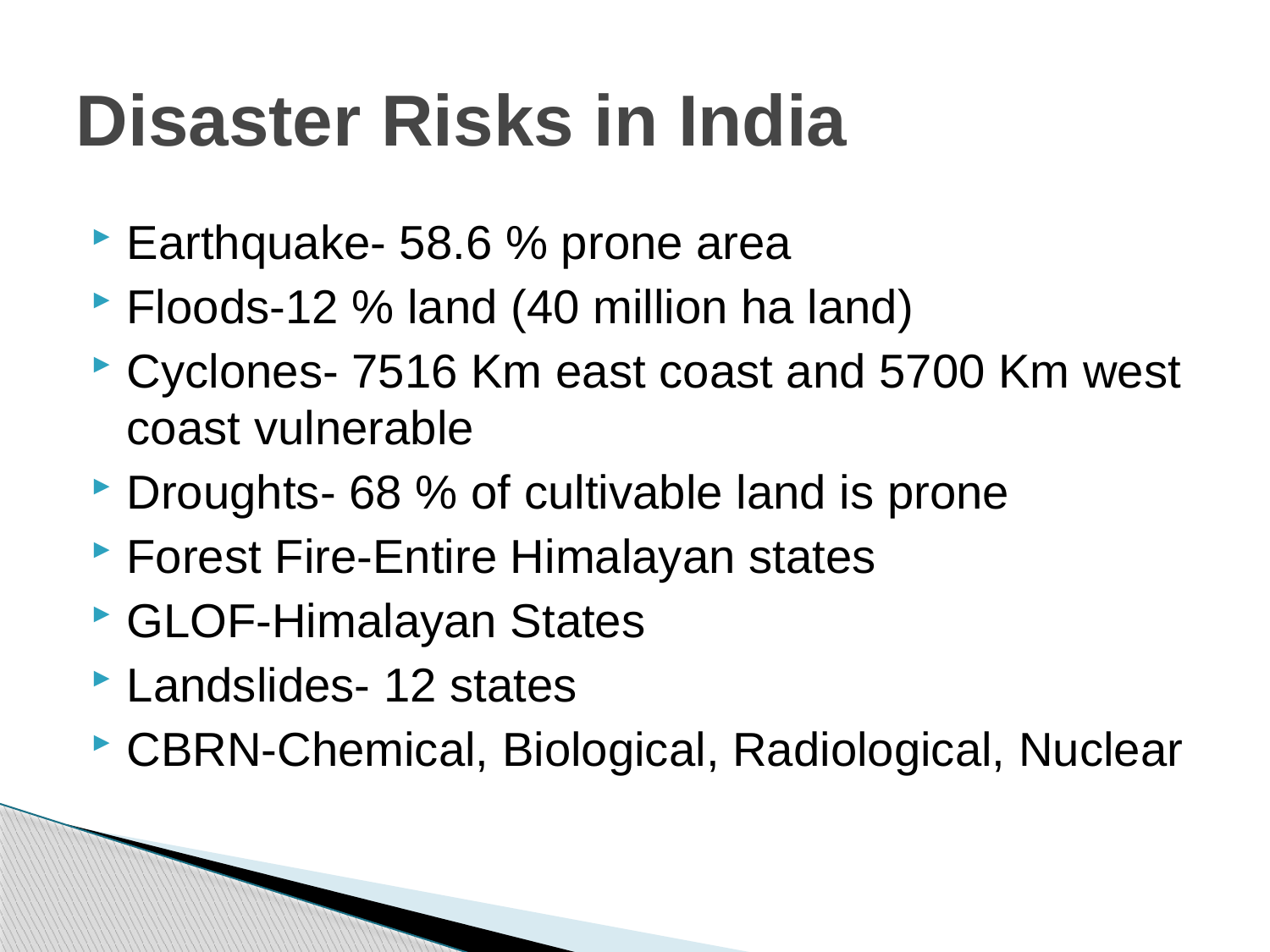

# Disaster Risks in India
Earthquake- 58.6 % prone area
Floods-12 % land (40 million ha land)
Cyclones- 7516 Km east coast and 5700 Km west coast vulnerable
Droughts- 68 % of cultivable land is prone
Forest Fire-Entire Himalayan states
GLOF-Himalayan States
Landslides- 12 states
CBRN-Chemical, Biological, Radiological, Nuclear